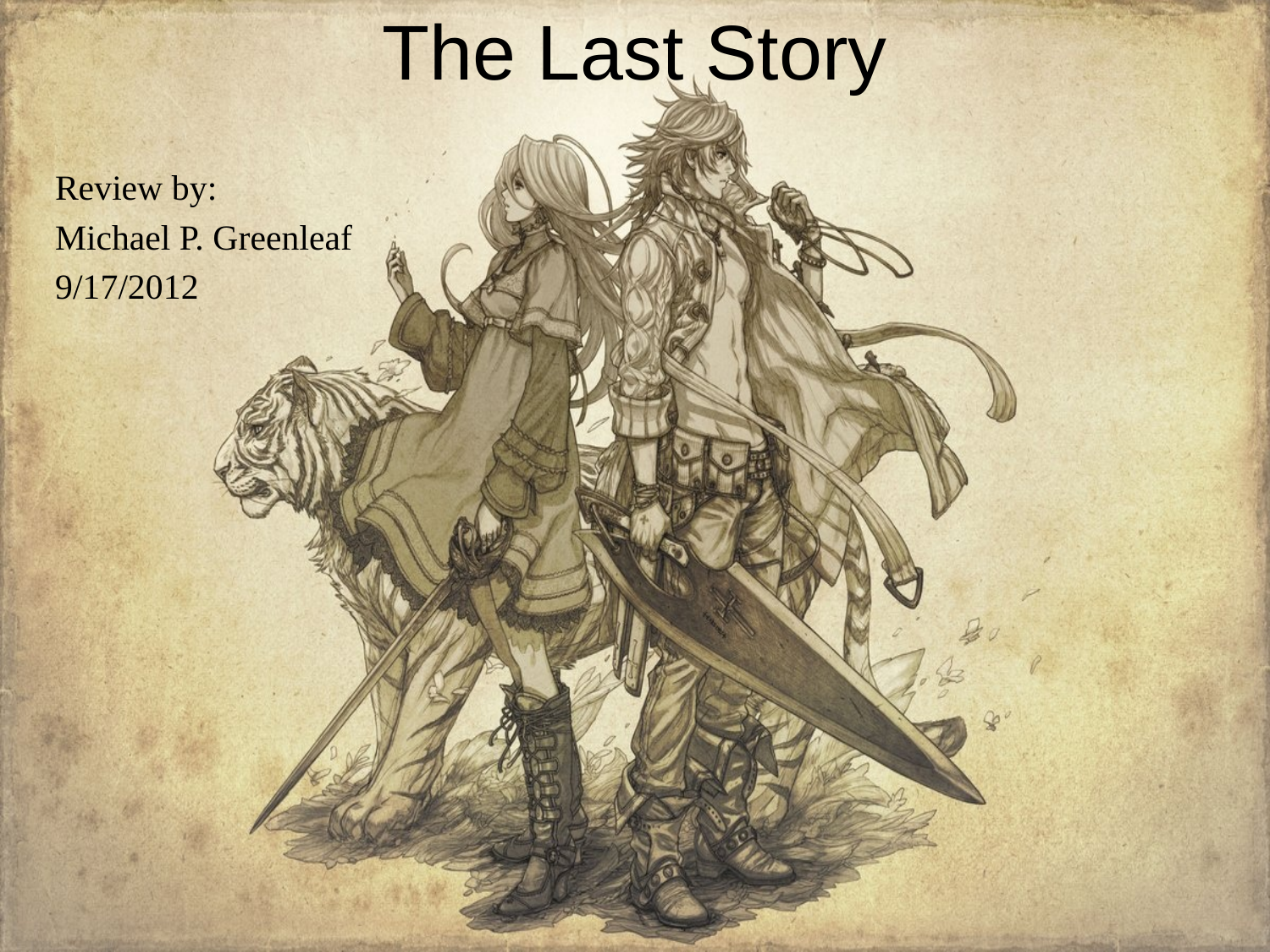

# The Last Story
Review by:
Michael P. Greenleaf
9/17/2012